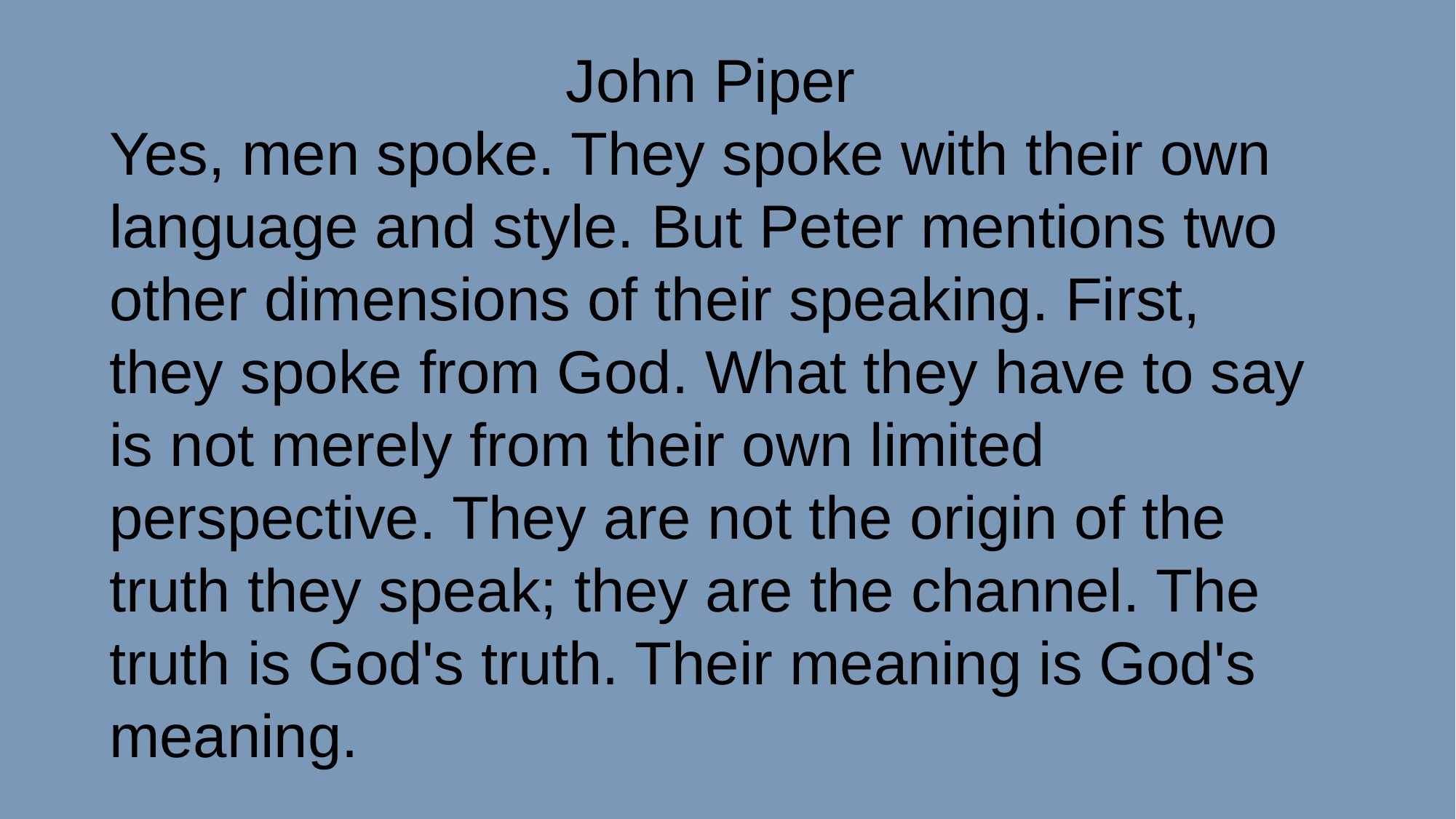

John Piper
Yes, men spoke. They spoke with their own language and style. But Peter mentions two other dimensions of their speaking. First, they spoke from God. What they have to say is not merely from their own limited perspective. They are not the origin of the truth they speak; they are the channel. The truth is God's truth. Their meaning is God's meaning.